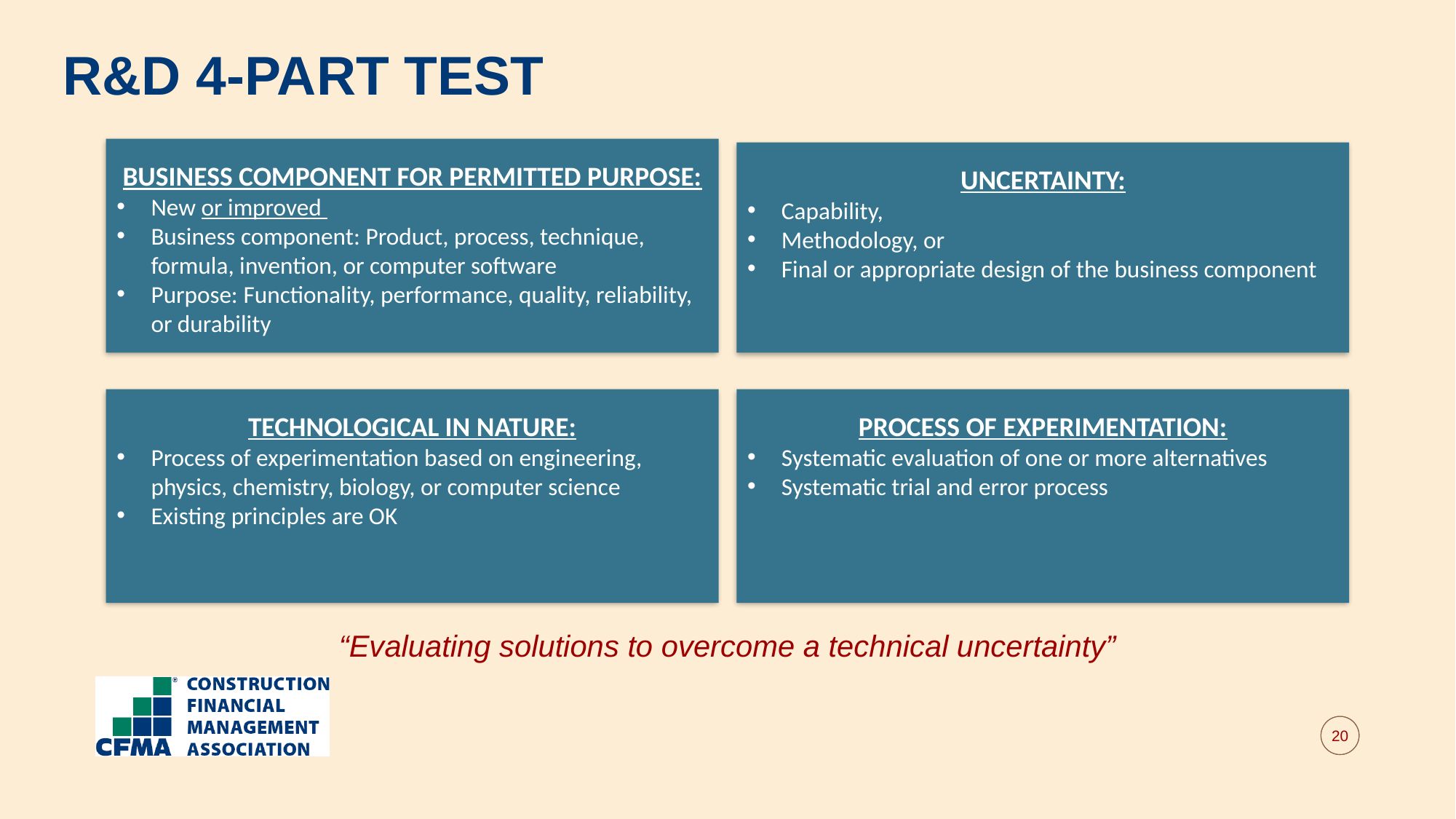

R&D 4-PART TEST

BUSINESS COMPONENT FOR PERMITTED PURPOSE:
New or improved
Business component: Product, process, technique, formula, invention, or computer software
Purpose: Functionality, performance, quality, reliability, or durability

UNCERTAINTY:
Capability,
Methodology, or
Final or appropriate design of the business component

TECHNOLOGICAL IN NATURE:
Process of experimentation based on engineering, physics, chemistry, biology, or computer science
Existing principles are OK

PROCESS OF EXPERIMENTATION:
Systematic evaluation of one or more alternatives
Systematic trial and error process
“Evaluating solutions to overcome a technical uncertainty”
20